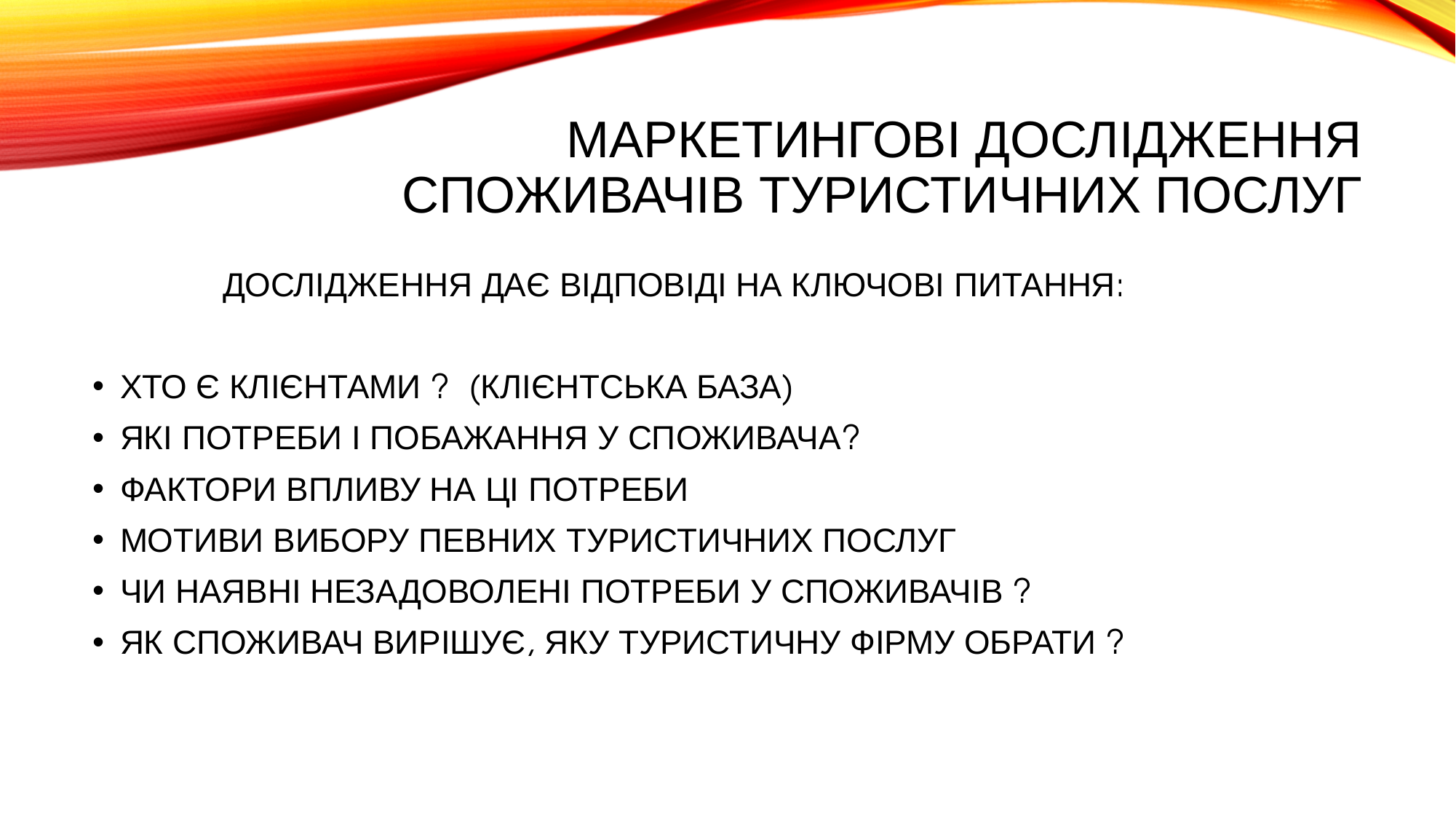

# МАРКЕТИНГОВІ ДОСЛІДЖЕННЯ СПОЖИВАЧІВ ТУРИСТИЧНИХ ПОСЛУГ
              ДОСЛІДЖЕННЯ ДАЄ ВІДПОВІДІ НА КЛЮЧОВІ ПИТАННЯ:

ХТО Є КЛІЄНТАМИ ?  (КЛІЄНТСЬКА БАЗА)
ЯКІ ПОТРЕБИ І ПОБАЖАННЯ У СПОЖИВАЧА?
ФАКТОРИ ВПЛИВУ НА ЦІ ПОТРЕБИ
МОТИВИ ВИБОРУ ПЕВНИХ ТУРИСТИЧНИХ ПОСЛУГ
ЧИ НАЯВНІ НЕЗАДОВОЛЕНІ ПОТРЕБИ У СПОЖИВАЧІВ ?
ЯК СПОЖИВАЧ ВИРІШУЄ, ЯКУ ТУРИСТИЧНУ ФІРМУ ОБРАТИ ?